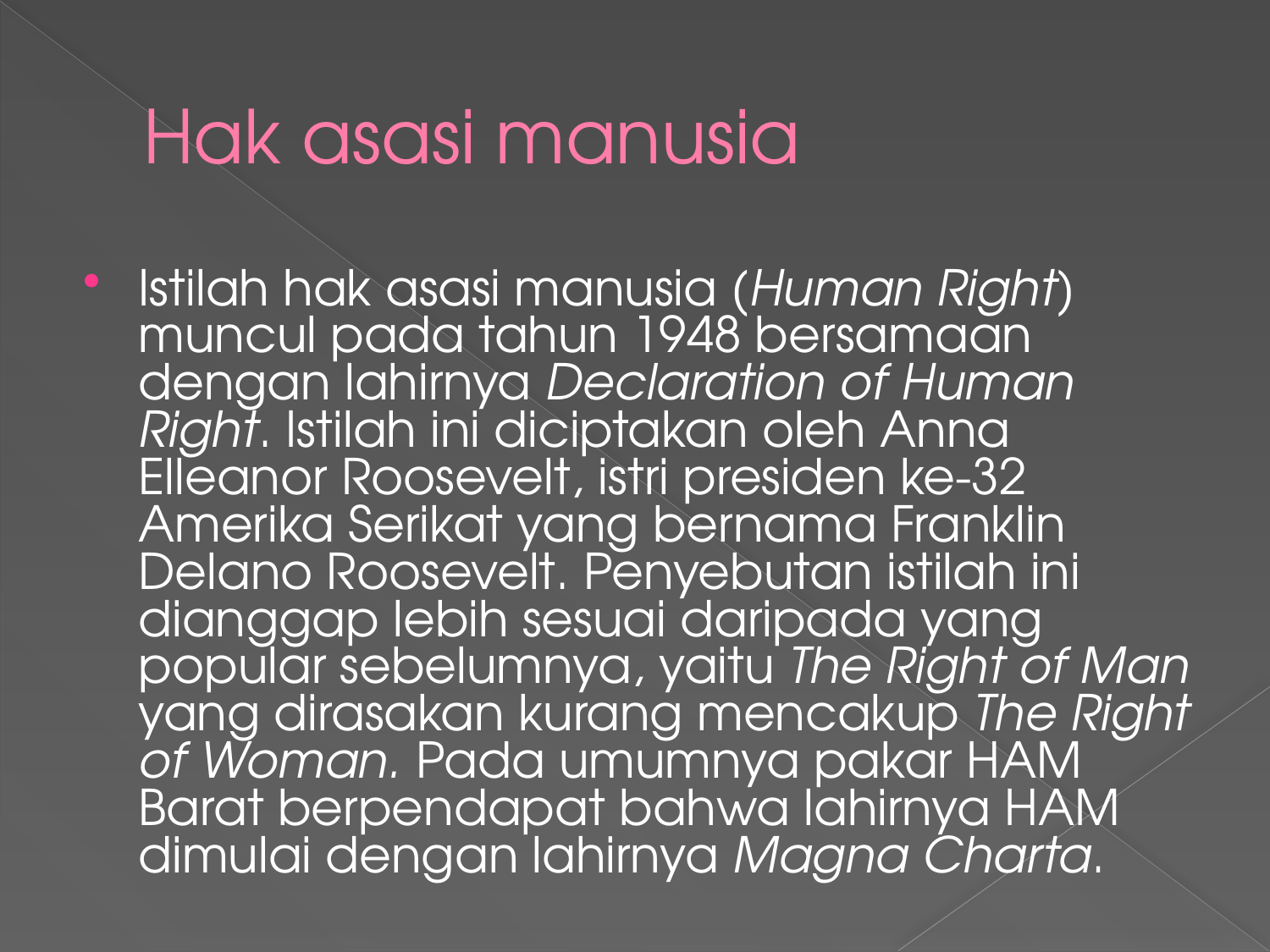

# Hak asasi manusia
Istilah hak asasi manusia (Human Right) muncul pada tahun 1948 bersamaan dengan lahirnya Declaration of Human Right. Istilah ini diciptakan oleh Anna Elleanor Roosevelt, istri presiden ke-32 Amerika Serikat yang bernama Franklin Delano Roosevelt. Penyebutan istilah ini dianggap lebih sesuai daripada yang popular sebelumnya, yaitu The Right of Man yang dirasakan kurang mencakup The Right of Woman. Pada umumnya pakar HAM Barat berpendapat bahwa lahirnya HAM dimulai dengan lahirnya Magna Charta.